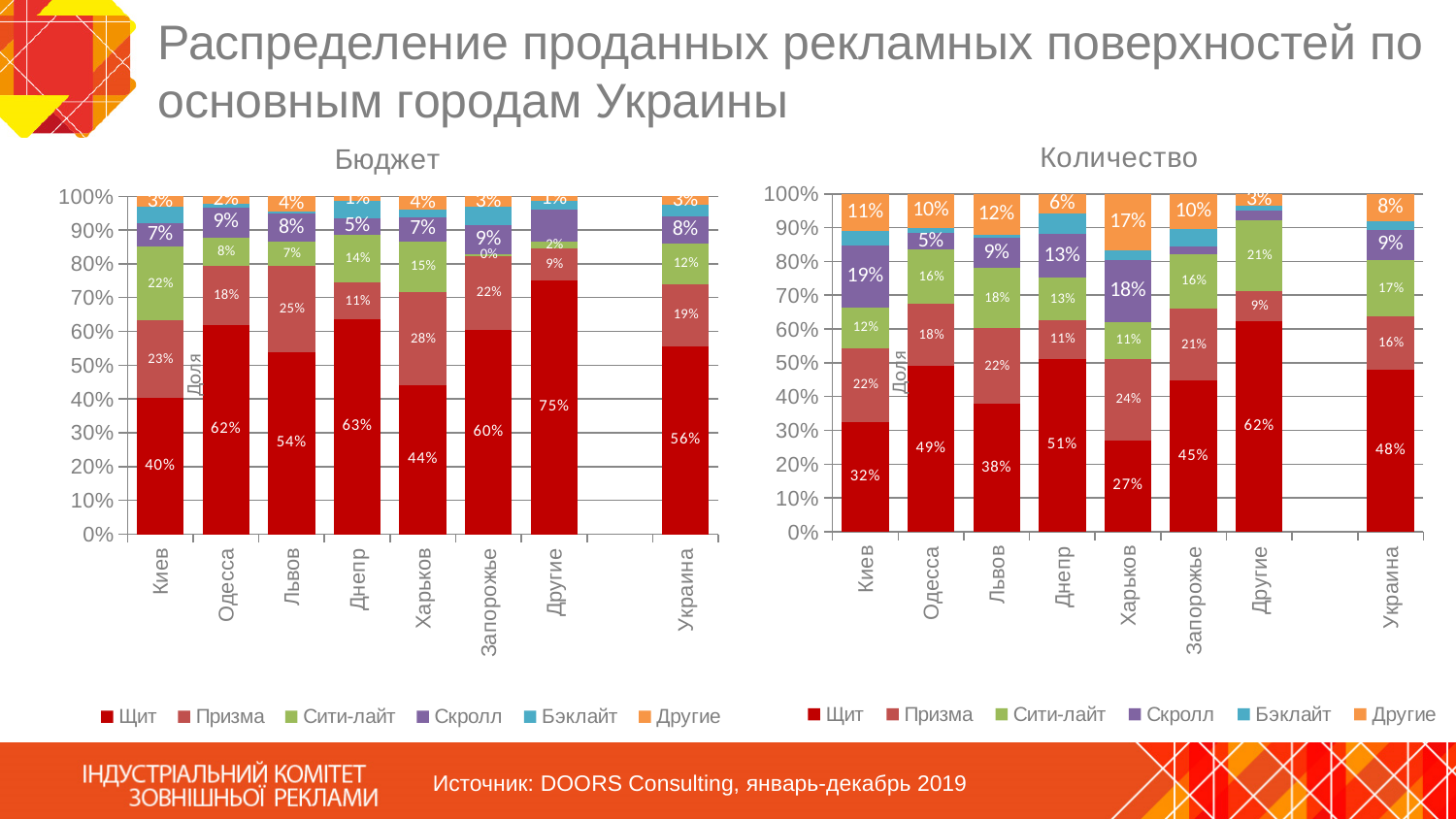

# Распределение проданных рекламных поверхностей по основным городам Украины

### Chart

| Category | Щит | Призма | Сити-лайт | Скролл | Бэклайт | Другие |
|---|---|---|---|---|---|---|
| Киев | 0.32411343795377806 | 0.22005866675997365 | 0.11873895624486083 | 0.18544177936399633 | 0.041918158120331006 | 0.10972900155706013 |
| Одесса | 0.4916684469130528 | 0.18193227942747275 | 0.16146389660328989 | 0.04933507797479171 | 0.014914014099551377 | 0.10068628498184148 |
| Львов | 0.3779596244911523 | 0.22418376671928222 | 0.17795131677328238 | 0.09024258536180112 | 0.0075807925562847885 | 0.12208191409819723 |
| Днепр | 0.511520737327189 | 0.11396586915809187 | 0.1261704858699998 | 0.12934789470361718 | 0.06093891378911264 | 0.05805609915198956 |
| Харьков | 0.27087874548589647 | 0.24055698344015355 | 0.10988385333636985 | 0.18393141816052314 | 0.028873995510297037 | 0.16587500406675992 |
| Запорожье | 0.44688399491264474 | 0.21336769529419639 | 0.16098801793962111 | 0.02433228462413816 | 0.05181069683379075 | 0.10261731039560881 |
| Другие | 0.6227841225257691 | 0.08798590317708471 | 0.21202204615914572 | 0.027739871220753068 | 0.015226291104692757 | 0.03424176581255465 |
|    | None | None | None | None | None | None |
| Украина | 0.4799879778269786 | 0.15680231957220647 | 0.16672605221213424 | 0.09029549522105022 | 0.026500459671321405 | 0.07968769549630902 |

### Chart

| Category | Щит | Призма | Сити-лайт | Скролл | Бэклайт | Другие |
|---|---|---|---|---|---|---|
| Киев | 0.4021486589961266 | 0.23045610142883585 | 0.21843840628258682 | 0.07001041716915286 | 0.0474682617290929 | 0.03147815439420496 |
| Одесса | 0.6183822252541232 | 0.1769404777528622 | 0.0812945726145631 | 0.09009497717430548 | 0.011592627785083886 | 0.02169511941906213 |
| Львов | 0.5394240657227874 | 0.2536659086564412 | 0.07240425412805875 | 0.08435177201362681 | 0.006229249562580776 | 0.04392474991650499 |
| Днепр | 0.6346577983373964 | 0.11029198951129682 | 0.142146377954422 | 0.047934801585653095 | 0.0524688543413084 | 0.012500178269923253 |
| Харьков | 0.44077277161114864 | 0.27540548408489607 | 0.1506980365390449 | 0.07036666939290061 | 0.02280903613769507 | 0.039948002234314724 |
| Запорожье | 0.6034040648973577 | 0.2205622914216773 | 0.0038916933037399493 | 0.08688568474336034 | 0.05335516106885196 | 0.03190110456501282 |
| Другие | 0.7514685821717151 | 0.09390720622917333 | 0.019772836119702885 | 0.09622168268005957 | 0.025510536588777392 | 0.01311915621057172 |
|    | None | None | None | None | None | None |
| Украина | 0.5554202358797241 | 0.18509044915606884 | 0.12084369422698422 | 0.07965375414231499 | 0.03295687772110812 | 0.026034988873799667 |
Источник: DOORS Consulting, январь-декабрь 2019